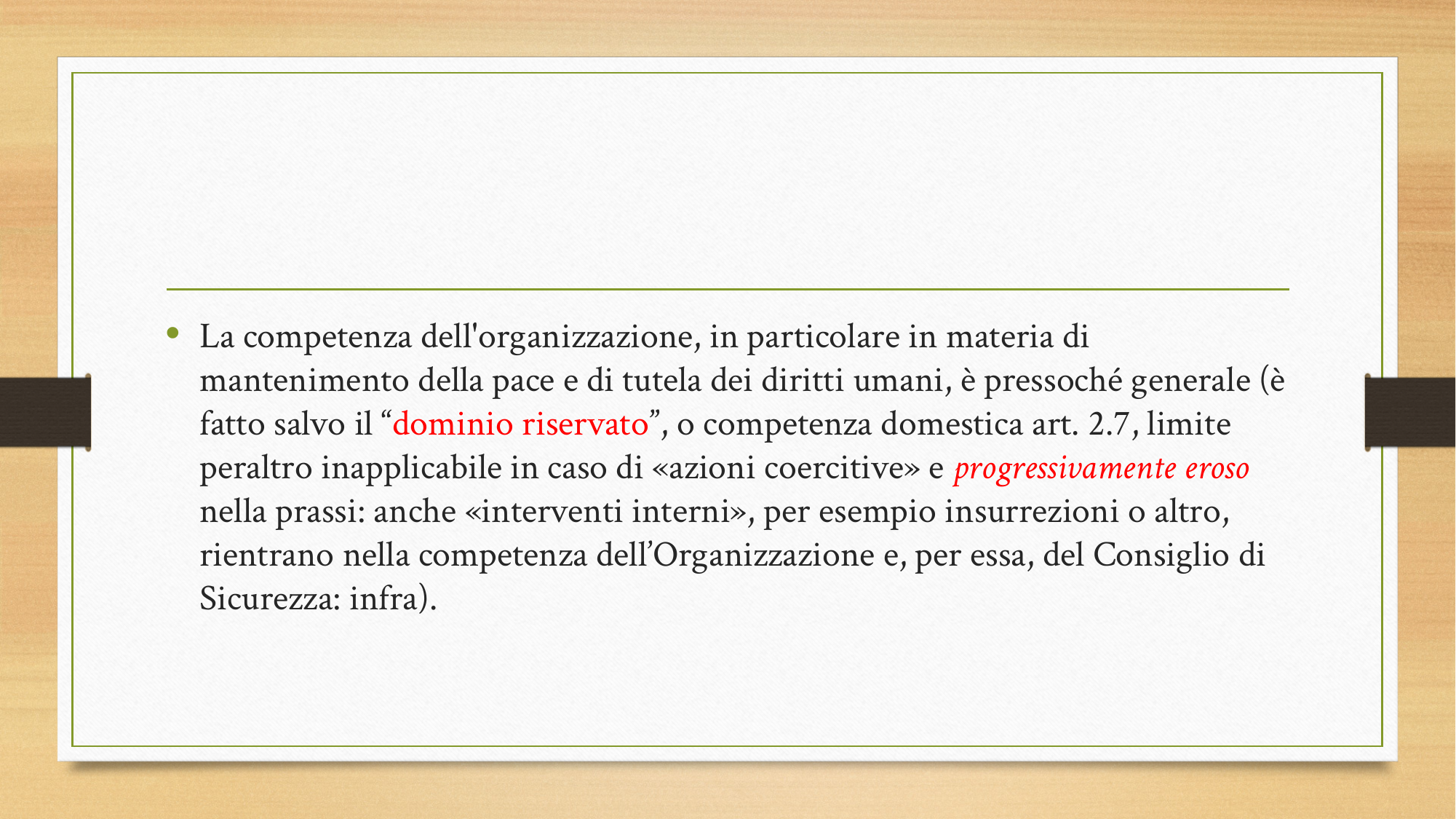

#
La competenza dell'organizzazione, in particolare in materia di mantenimento della pace e di tutela dei diritti umani, è pressoché generale (è fatto salvo il “dominio riservato”, o competenza domestica art. 2.7, limite peraltro inapplicabile in caso di «azioni coercitive» e progressivamente eroso nella prassi: anche «interventi interni», per esempio insurrezioni o altro, rientrano nella competenza dell’Organizzazione e, per essa, del Consiglio di Sicurezza: infra).